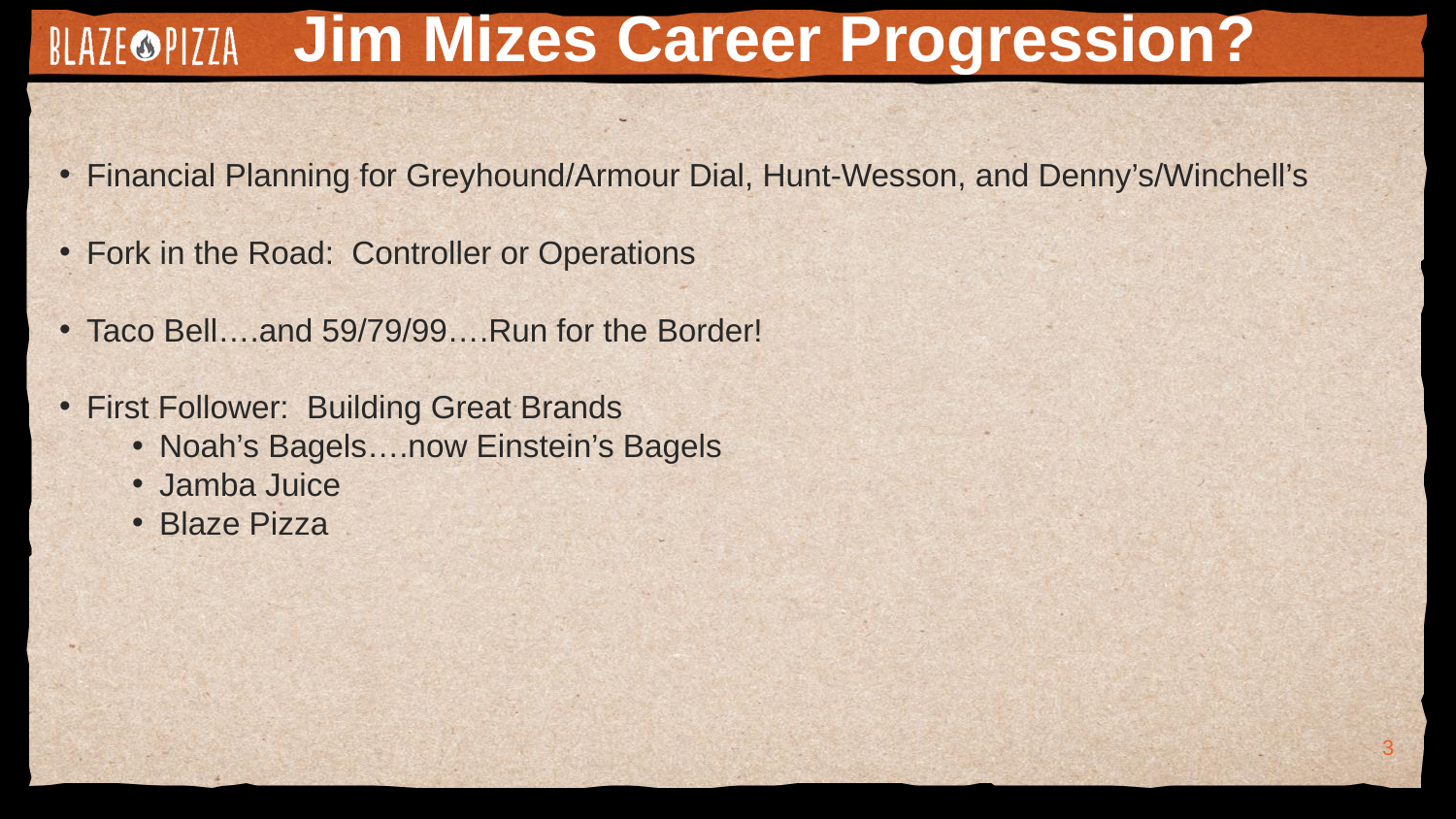

Jim Mizes Career Progression?
Financial Planning for Greyhound/Armour Dial, Hunt-Wesson, and Denny’s/Winchell’s

Fork in the Road:  Controller or Operations

Taco Bell….and 59/79/99….Run for the Border!

First Follower:  Building Great Brands
Noah’s Bagels….now Einstein’s Bagels
Jamba Juice
Blaze Pizza